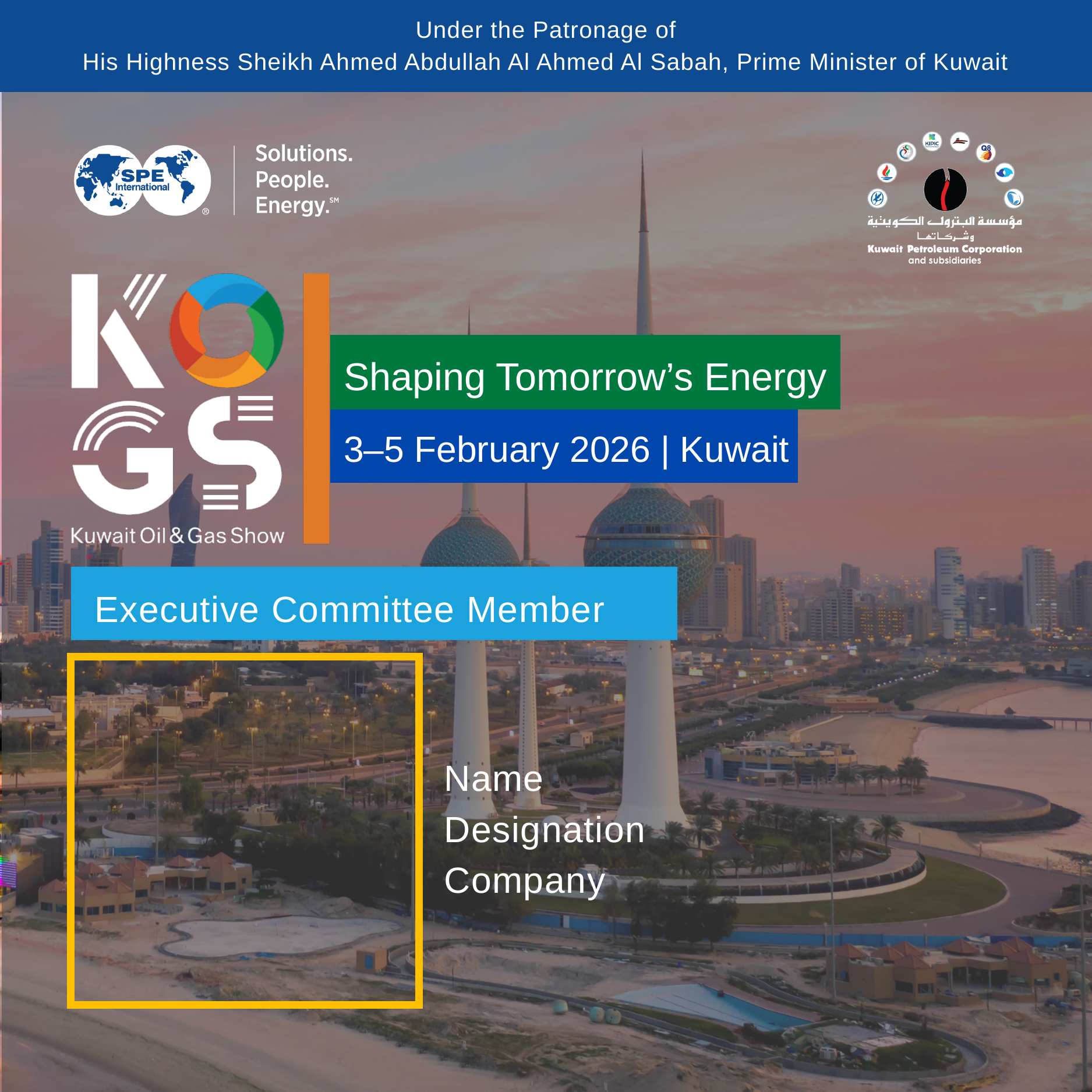

Under the Patronage of
His Highness Sheikh Ahmed Abdullah Al Ahmed Al Sabah, Prime Minister of Kuwait
Host Organisation

Shaping Tomorrow’s Energy

3–5 February 2026 | Kuwait

Executive Committee Member

Name
Designation
Company